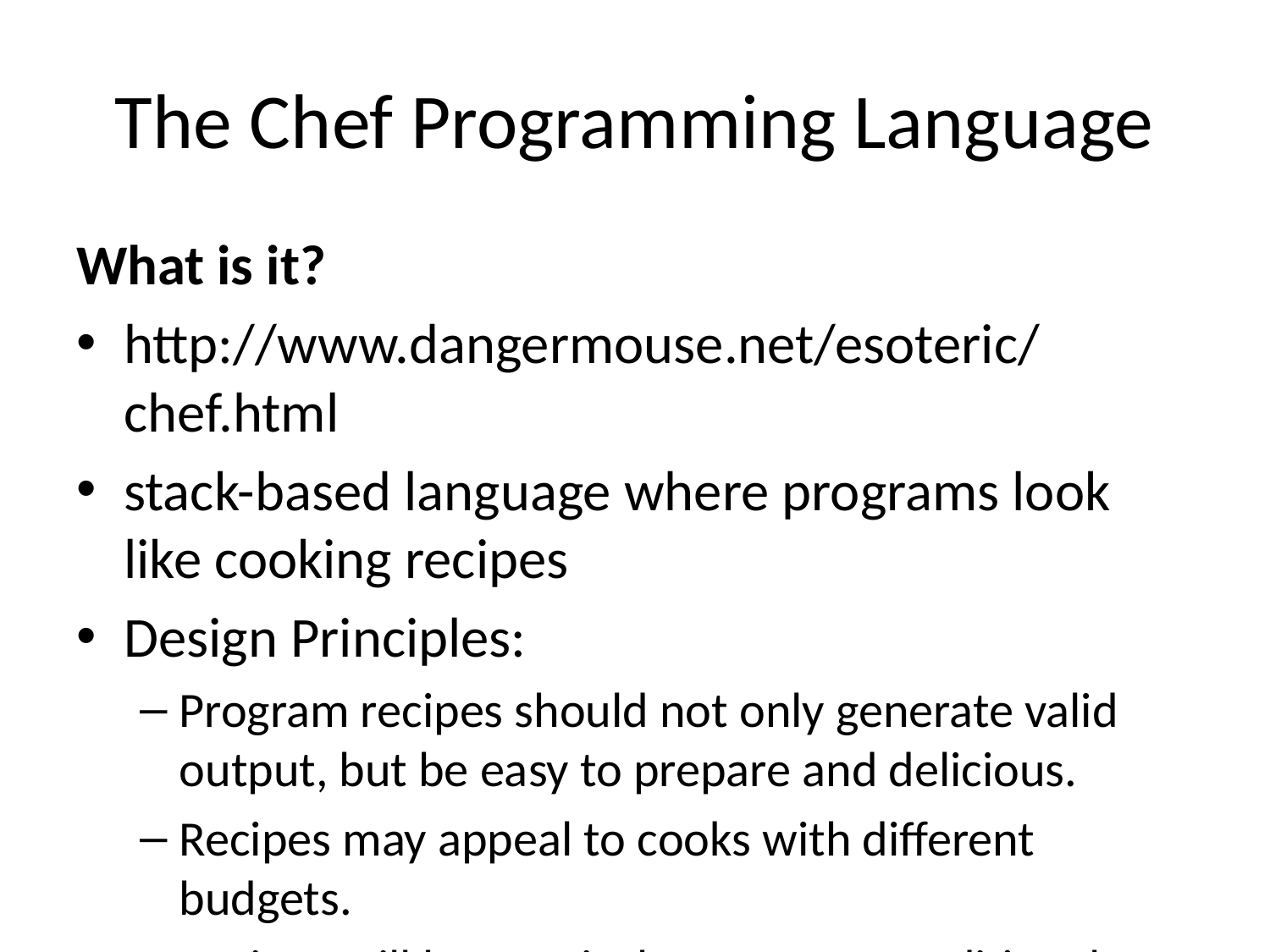

# The Chef Programming Language
What is it?
http://www.dangermouse.net/esoteric/chef.html
stack-based language where programs look like cooking recipes
Design Principles:
Program recipes should not only generate valid output, but be easy to prepare and delicious.
Recipes may appeal to cooks with different budgets.
Recipes will be metric, but may use traditional cooking measures such as cups and tablespoons.